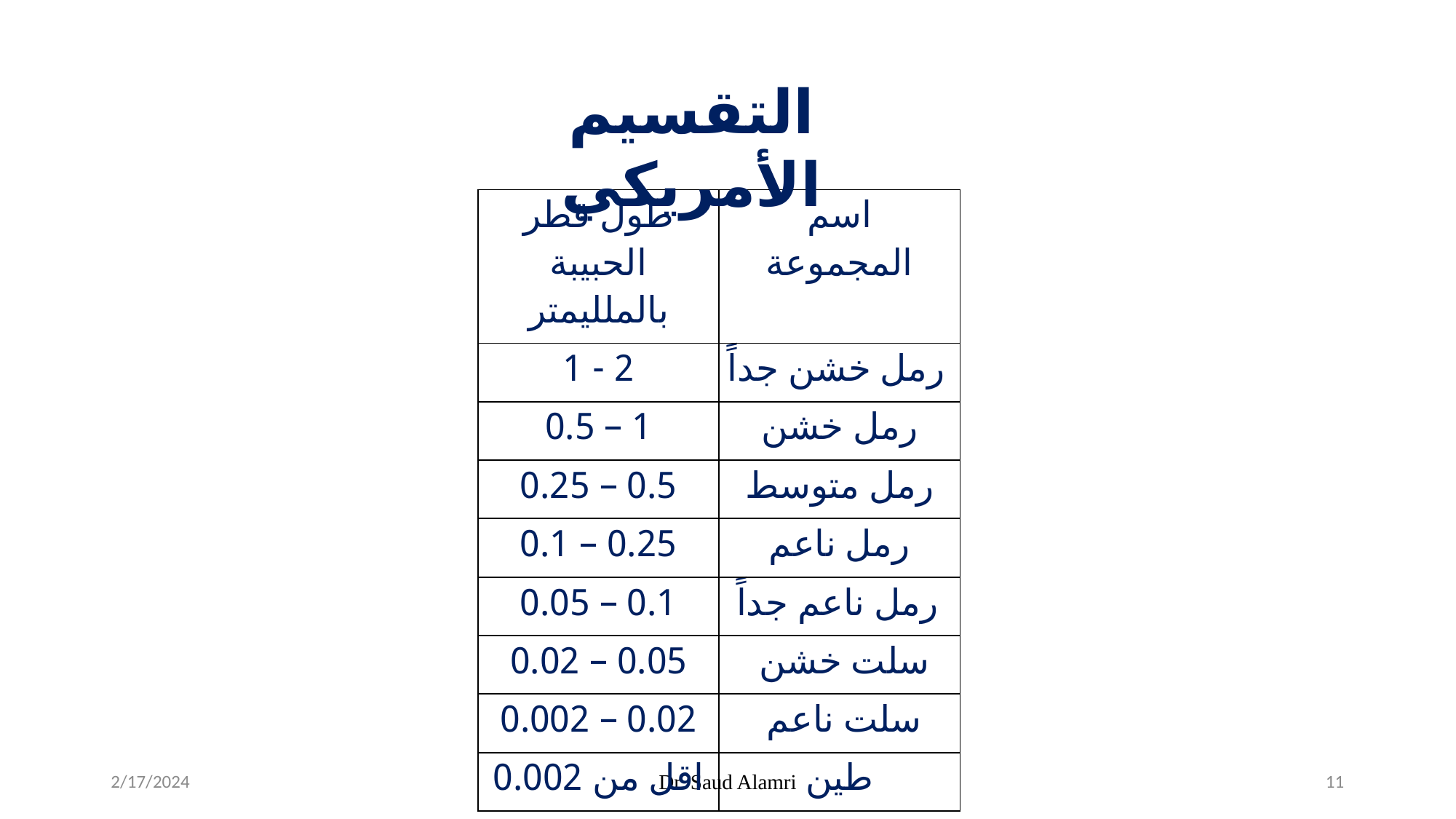

التقسيم الأمريكي
| طول قطر الحبيبة بالملليمتر | اسم المجموعة |
| --- | --- |
| 2 - 1 | رمل خشن جداً |
| 1 – 0.5 | رمل خشن |
| 0.5 – 0.25 | رمل متوسط |
| 0.25 – 0.1 | رمل ناعم |
| 0.1 – 0.05 | رمل ناعم جداً |
| 0.05 – 0.02 | سلت خشن |
| 0.02 – 0.002 | سلت ناعم |
| اقل من 0.002 | طين |
2/17/2024
Dr. Saud Alamri
11